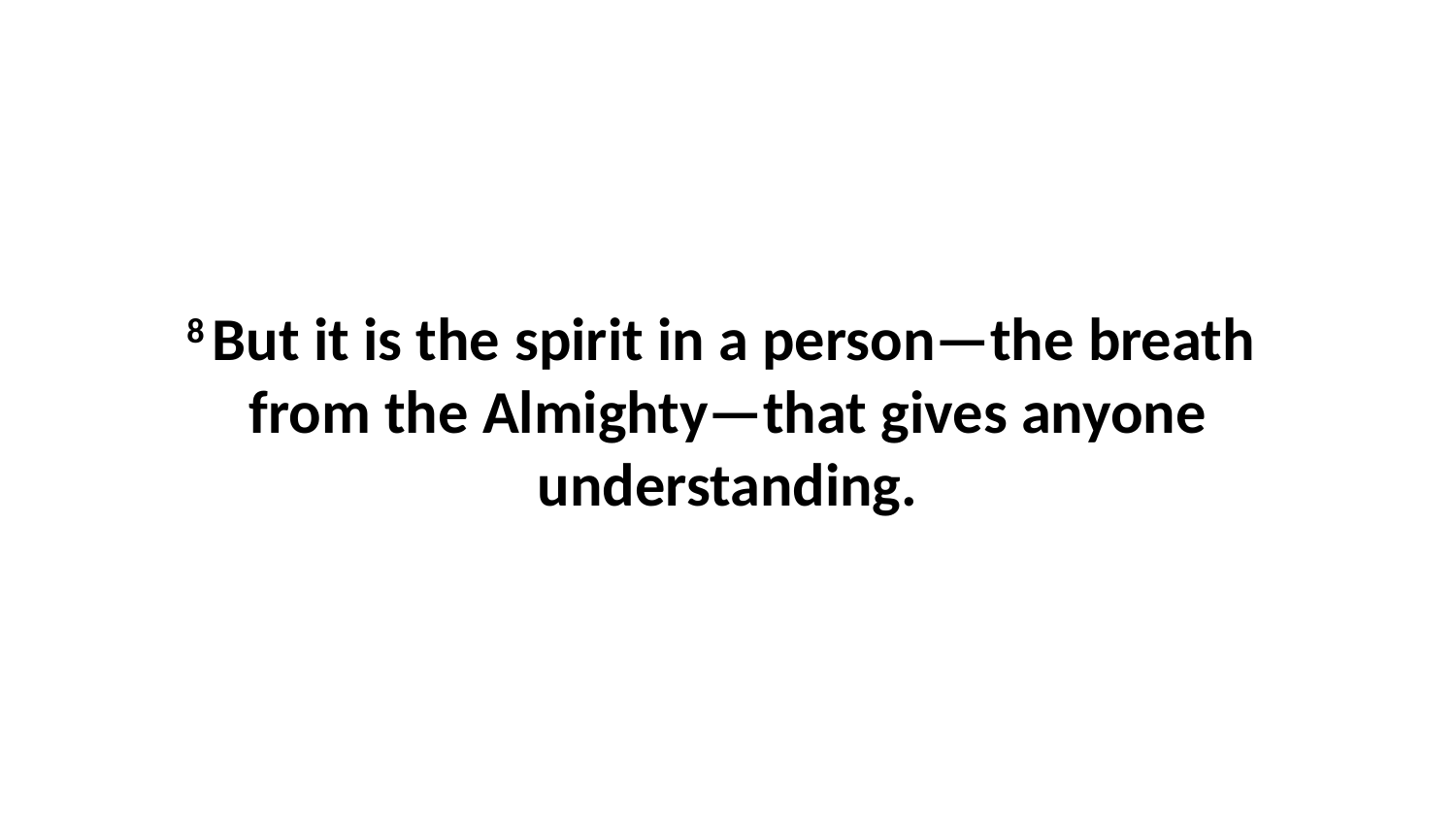

8 But it is the spirit in a person—the breath  from the Almighty—that gives anyone understanding.